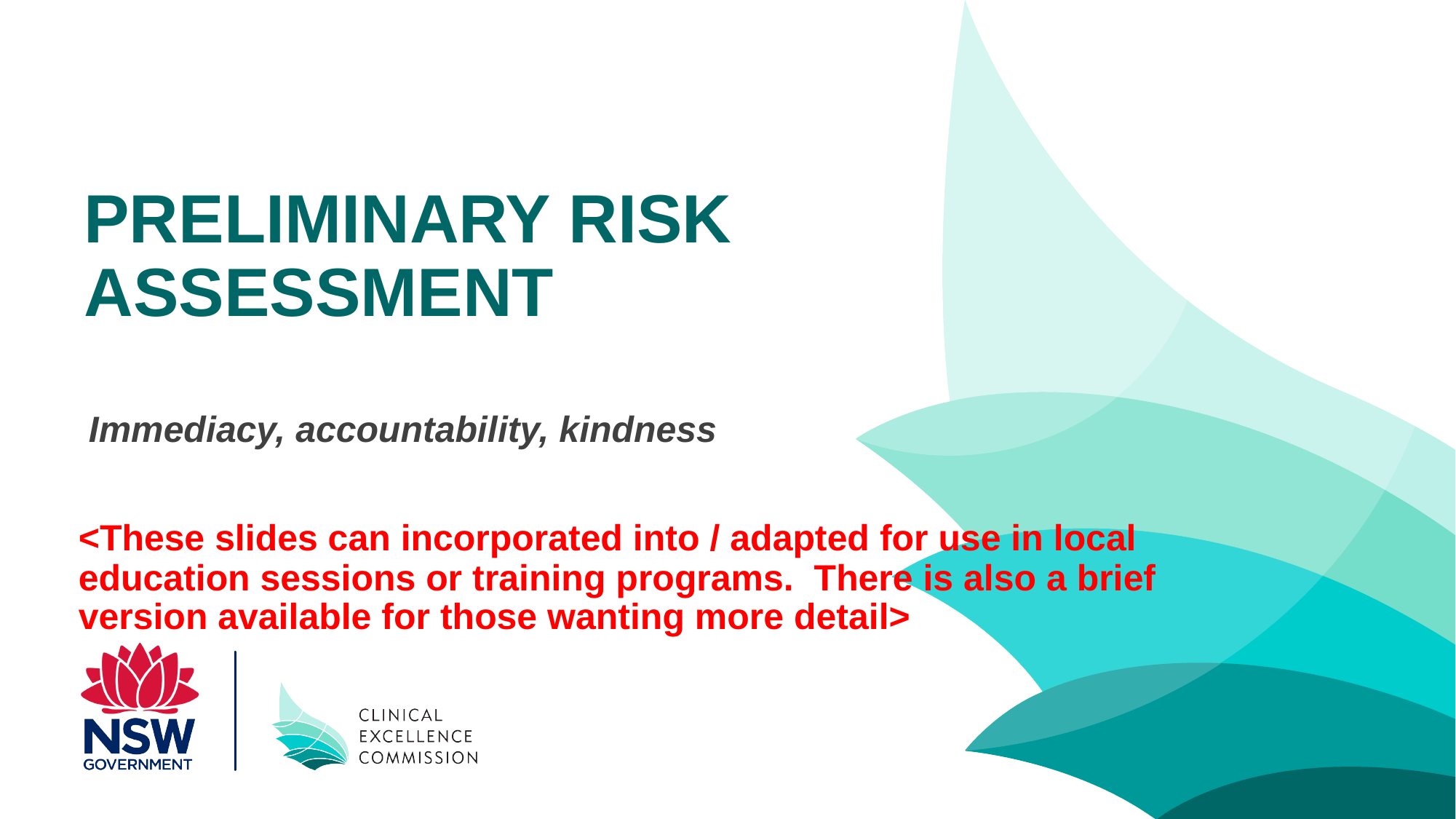

Preliminary risk assessment

 Immediacy, accountability, kindness

<These slides can incorporated into / adapted for use in local education sessions or training programs.  There is also a brief version available for those wanting more detail>